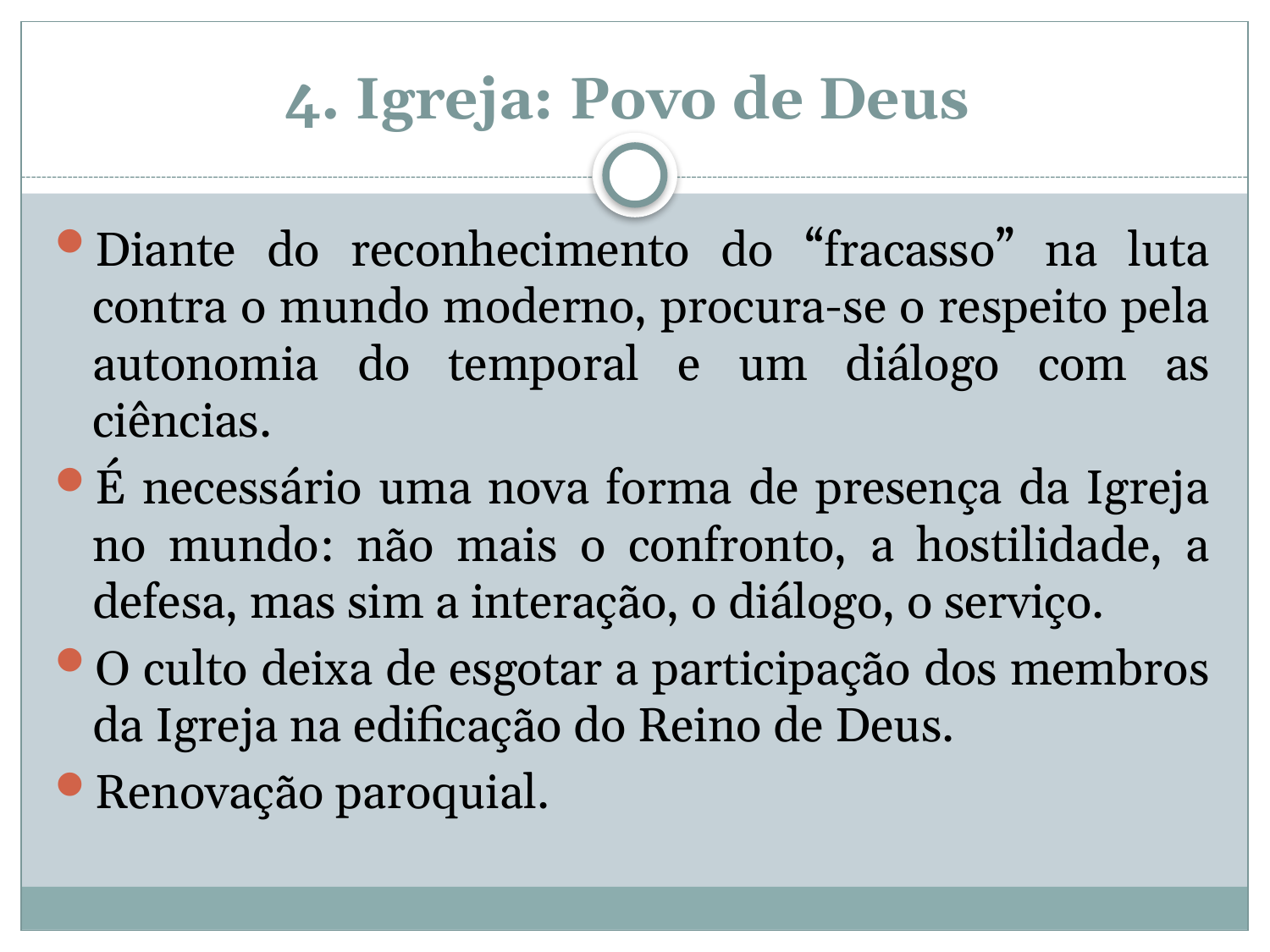

# 4. Igreja: Povo de Deus
Diante do reconhecimento do “fracasso” na luta contra o mundo moderno, procura-se o respeito pela autonomia do temporal e um diálogo com as ciências.
É necessário uma nova forma de presença da Igreja no mundo: não mais o confronto, a hostilidade, a defesa, mas sim a interação, o diálogo, o serviço.
O culto deixa de esgotar a participação dos membros da Igreja na edificação do Reino de Deus.
Renovação paroquial.